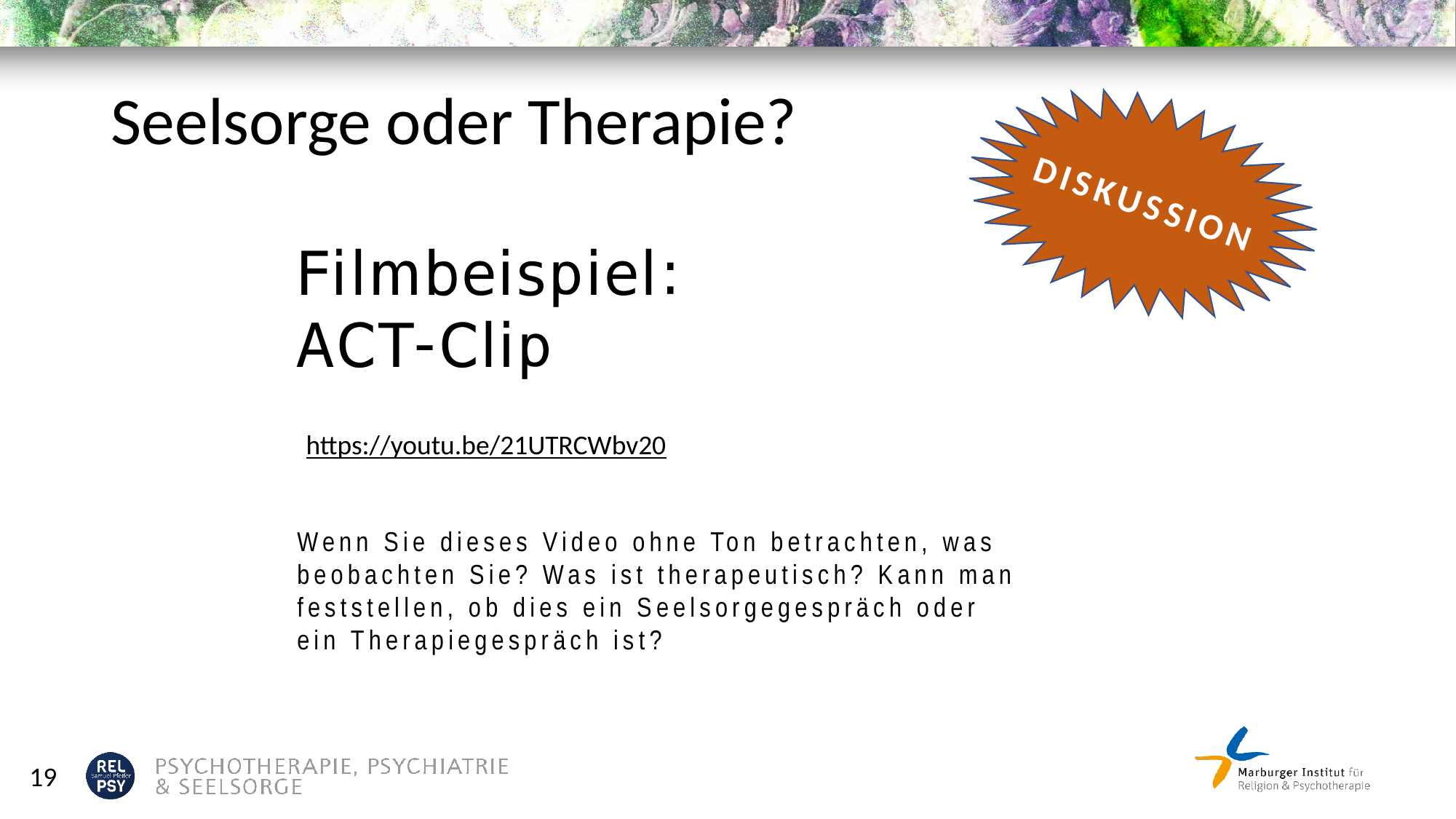

# Seelsorge oder Therapie?

DISKUSSION
Filmbeispiel:
ACT-Clip
https://youtu.be/21UTRCWbv20
Wenn Sie dieses Video ohne Ton betrachten, was beobachten Sie? Was ist therapeutisch? Kann man feststellen, ob dies ein Seelsorgegespräch oder ein Therapiegespräch ist?
19